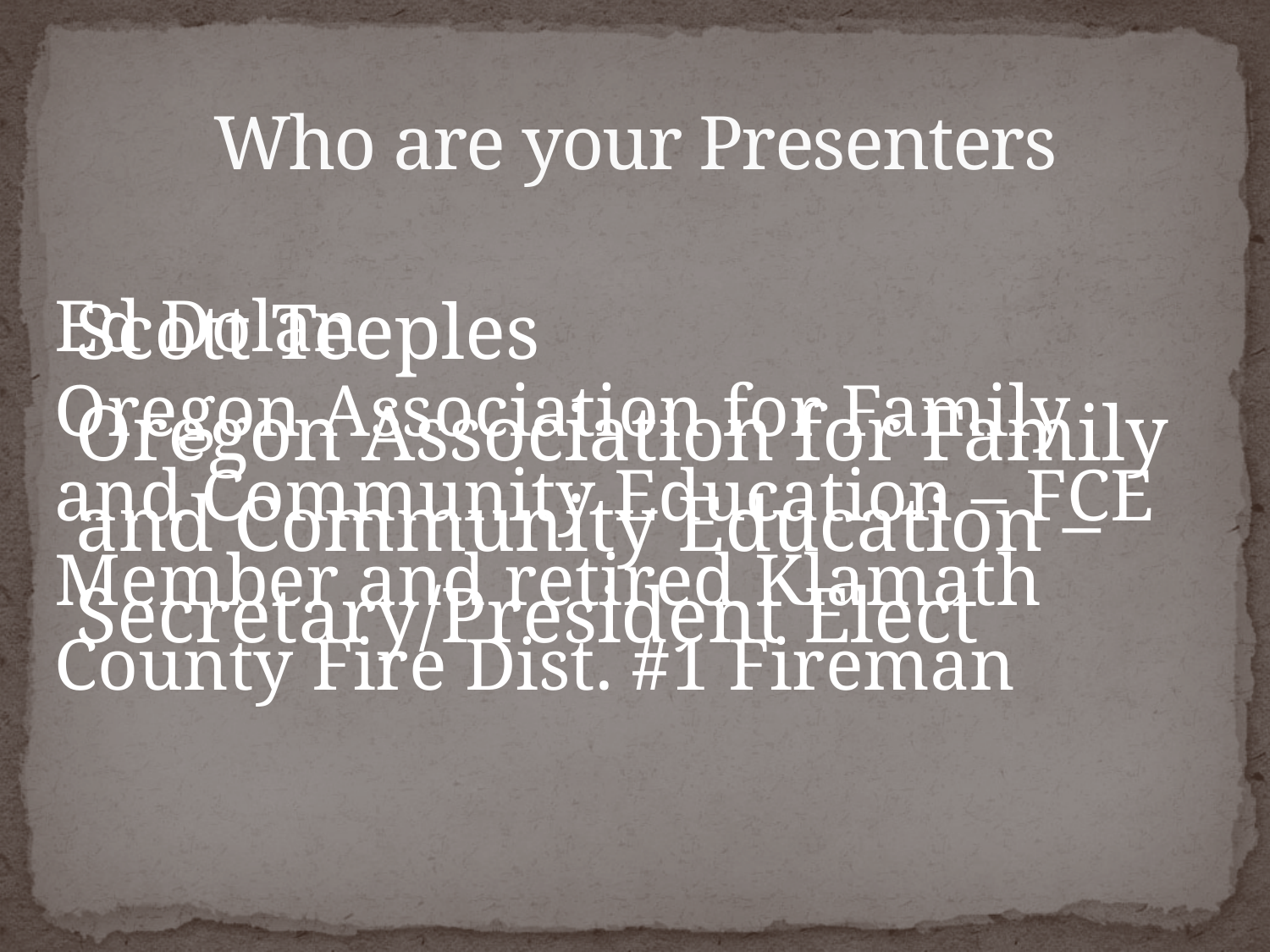

# Who are your Presenters

Scott Teeples
Oregon Association for Family and Community Education – Secretary/President Elect

Ed Dolan
Oregon Association for Family and Community Education – FCE Member and retired Klamath County Fire Dist. #1 Fireman